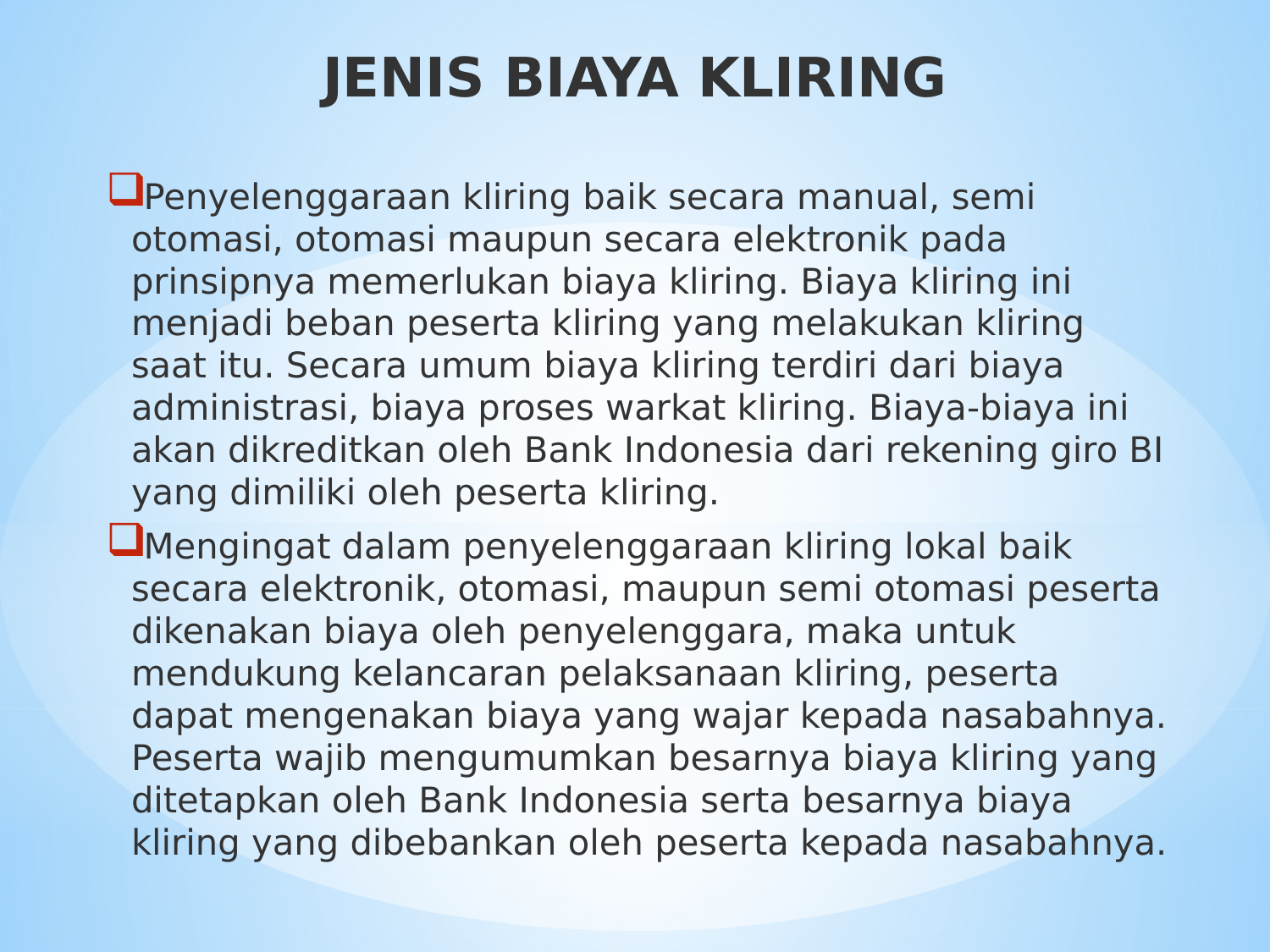

JENIS BIAYA KLIRING

Penyelenggaraan kliring baik secara manual, semi otomasi, otomasi maupun secara elektronik pada prinsipnya memerlukan biaya kliring. Biaya kliring ini menjadi beban peserta kliring yang melakukan kliring saat itu. Secara umum biaya kliring terdiri dari biaya administrasi, biaya proses warkat kliring. Biaya-biaya ini akan dikreditkan oleh Bank Indonesia dari rekening giro BI yang dimiliki oleh peserta kliring.
Mengingat dalam penyelenggaraan kliring lokal baik secara elektronik, otomasi, maupun semi otomasi peserta dikenakan biaya oleh penyelenggara, maka untuk mendukung kelancaran pelaksanaan kliring, peserta dapat mengenakan biaya yang wajar kepada nasabahnya. Peserta wajib mengumumkan besarnya biaya kliring yang ditetapkan oleh Bank Indonesia serta besarnya biaya kliring yang dibebankan oleh peserta kepada nasabahnya.